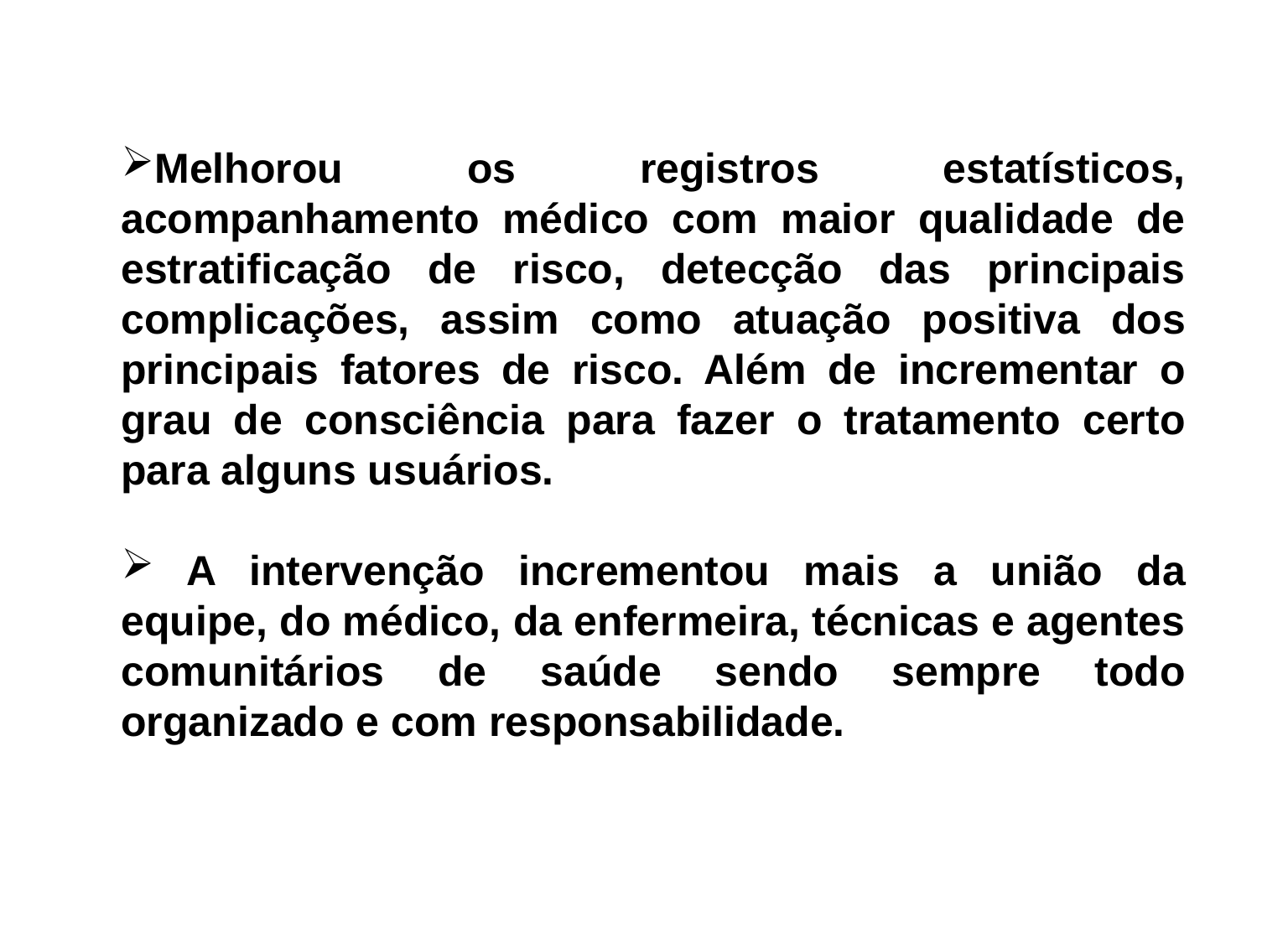

Melhorou os registros estatísticos, acompanhamento médico com maior qualidade de estratificação de risco, detecção das principais complicações, assim como atuação positiva dos principais fatores de risco. Além de incrementar o grau de consciência para fazer o tratamento certo para alguns usuários.

 A intervenção incrementou mais a união da equipe, do médico, da enfermeira, técnicas e agentes comunitários de saúde sendo sempre todo organizado e com responsabilidade.